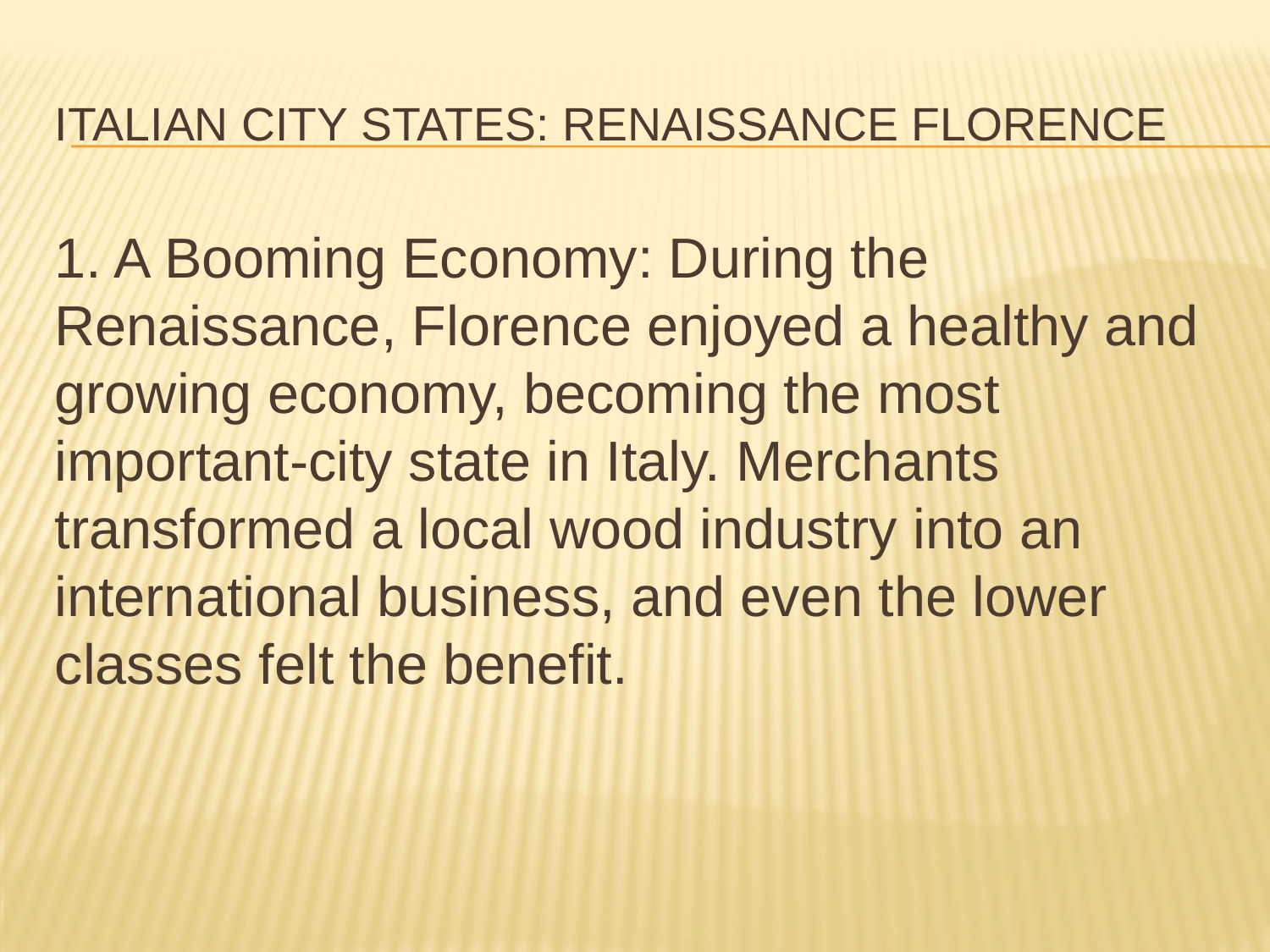

# Italian City States: Renaissance Florence
1. A Booming Economy: During the Renaissance, Florence enjoyed a healthy and growing economy, becoming the most important-city state in Italy. Merchants transformed a local wood industry into an international business, and even the lower classes felt the benefit.